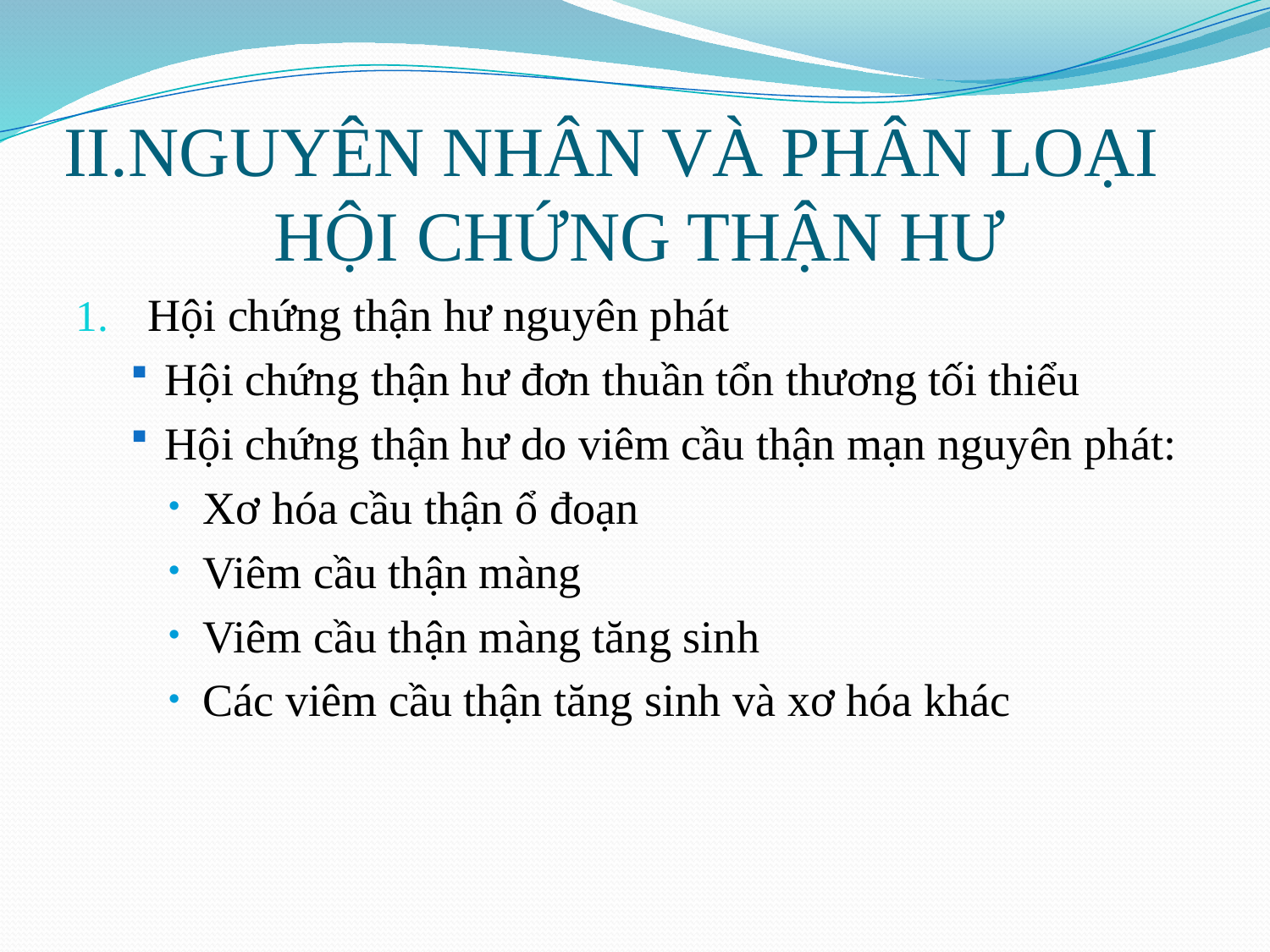

# II.NGUYÊN NHÂN VÀ PHÂN LOẠI HỘI CHỨNG THẬN HƯ
Hội chứng thận hư nguyên phát
Hội chứng thận hư đơn thuần tổn thương tối thiểu
Hội chứng thận hư do viêm cầu thận mạn nguyên phát:
Xơ hóa cầu thận ổ đoạn
Viêm cầu thận màng
Viêm cầu thận màng tăng sinh
Các viêm cầu thận tăng sinh và xơ hóa khác